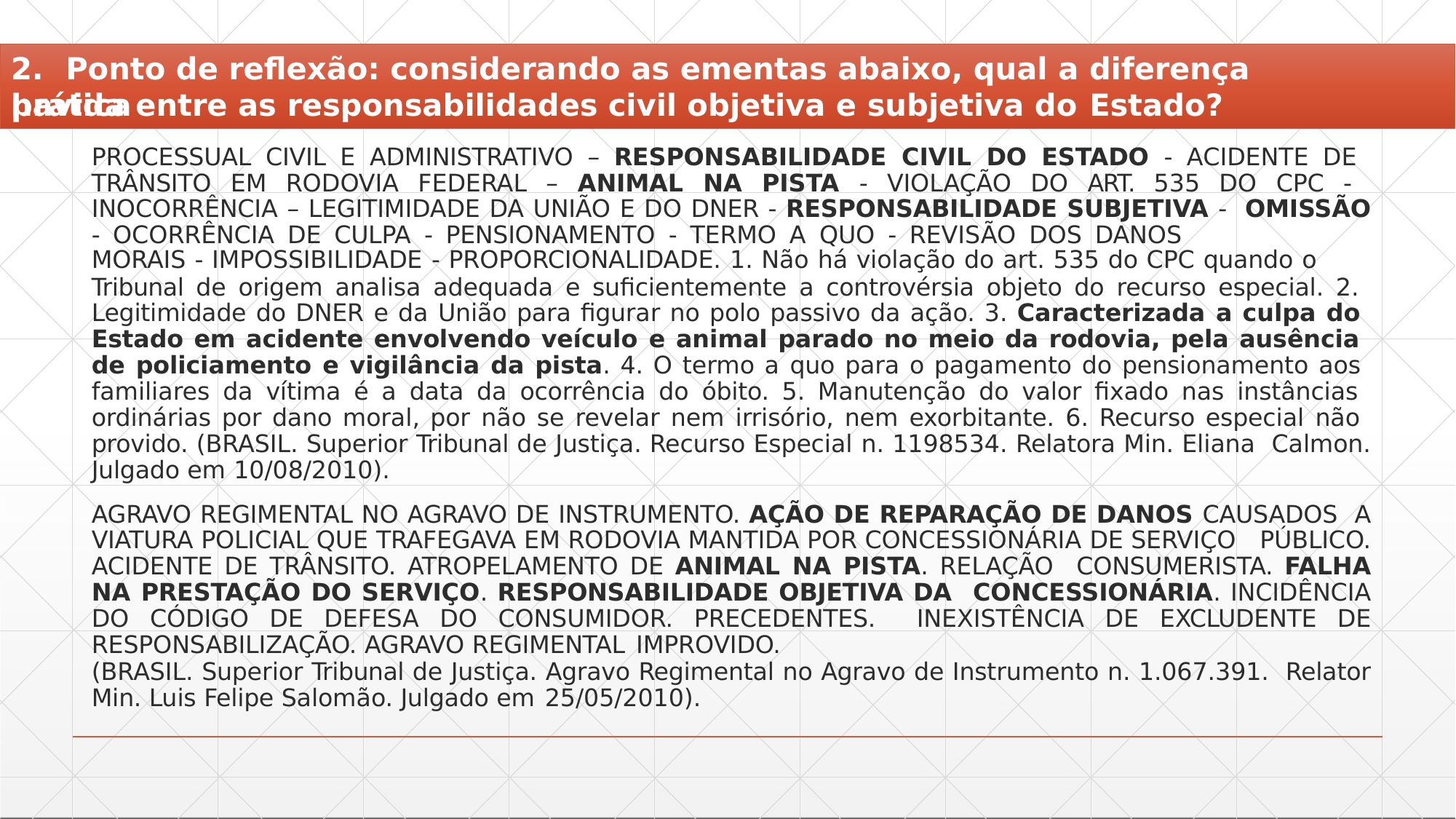

# 2.	Ponto de reflexão: considerando as ementas abaixo, qual a diferença prática
havida entre as responsabilidades civil objetiva e subjetiva do Estado?
PROCESSUAL CIVIL E ADMINISTRATIVO – RESPONSABILIDADE CIVIL DO ESTADO - ACIDENTE DE  TRÂNSITO EM RODOVIA FEDERAL – ANIMAL NA PISTA - VIOLAÇÃO DO ART. 535 DO CPC -  INOCORRÊNCIA – LEGITIMIDADE DA UNIÃO E DO DNER - RESPONSABILIDADE SUBJETIVA -  OMISSÃO - OCORRÊNCIA DE CULPA - PENSIONAMENTO - TERMO A QUO - REVISÃO DOS DANOS
MORAIS - IMPOSSIBILIDADE - PROPORCIONALIDADE. 1. Não há violação do art. 535 do CPC quando o
Tribunal de origem analisa adequada e suficientemente a controvérsia objeto do recurso especial. 2.  Legitimidade do DNER e da União para figurar no polo passivo da ação. 3. Caracterizada a culpa do  Estado em acidente envolvendo veículo e animal parado no meio da rodovia, pela ausência  de policiamento e vigilância da pista. 4. O termo a quo para o pagamento do pensionamento aos  familiares da vítima é a data da ocorrência do óbito. 5. Manutenção do valor fixado nas instâncias  ordinárias por dano moral, por não se revelar nem irrisório, nem exorbitante. 6. Recurso especial não  provido. (BRASIL. Superior Tribunal de Justiça. Recurso Especial n. 1198534. Relatora Min. Eliana  Calmon. Julgado em 10/08/2010).
AGRAVO REGIMENTAL NO AGRAVO DE INSTRUMENTO. AÇÃO DE REPARAÇÃO DE DANOS CAUSADOS  A VIATURA POLICIAL QUE TRAFEGAVA EM RODOVIA MANTIDA POR CONCESSIONÁRIA DE SERVIÇO  PÚBLICO. ACIDENTE DE TRÂNSITO. ATROPELAMENTO DE ANIMAL NA PISTA. RELAÇÃO  CONSUMERISTA. FALHA NA PRESTAÇÃO DO SERVIÇO. RESPONSABILIDADE OBJETIVA DA  CONCESSIONÁRIA. INCIDÊNCIA DO CÓDIGO DE DEFESA DO CONSUMIDOR. PRECEDENTES.  INEXISTÊNCIA DE EXCLUDENTE DE RESPONSABILIZAÇÃO. AGRAVO REGIMENTAL IMPROVIDO.
(BRASIL. Superior Tribunal de Justiça. Agravo Regimental no Agravo de Instrumento n. 1.067.391.  Relator Min. Luis Felipe Salomão. Julgado em 25/05/2010).